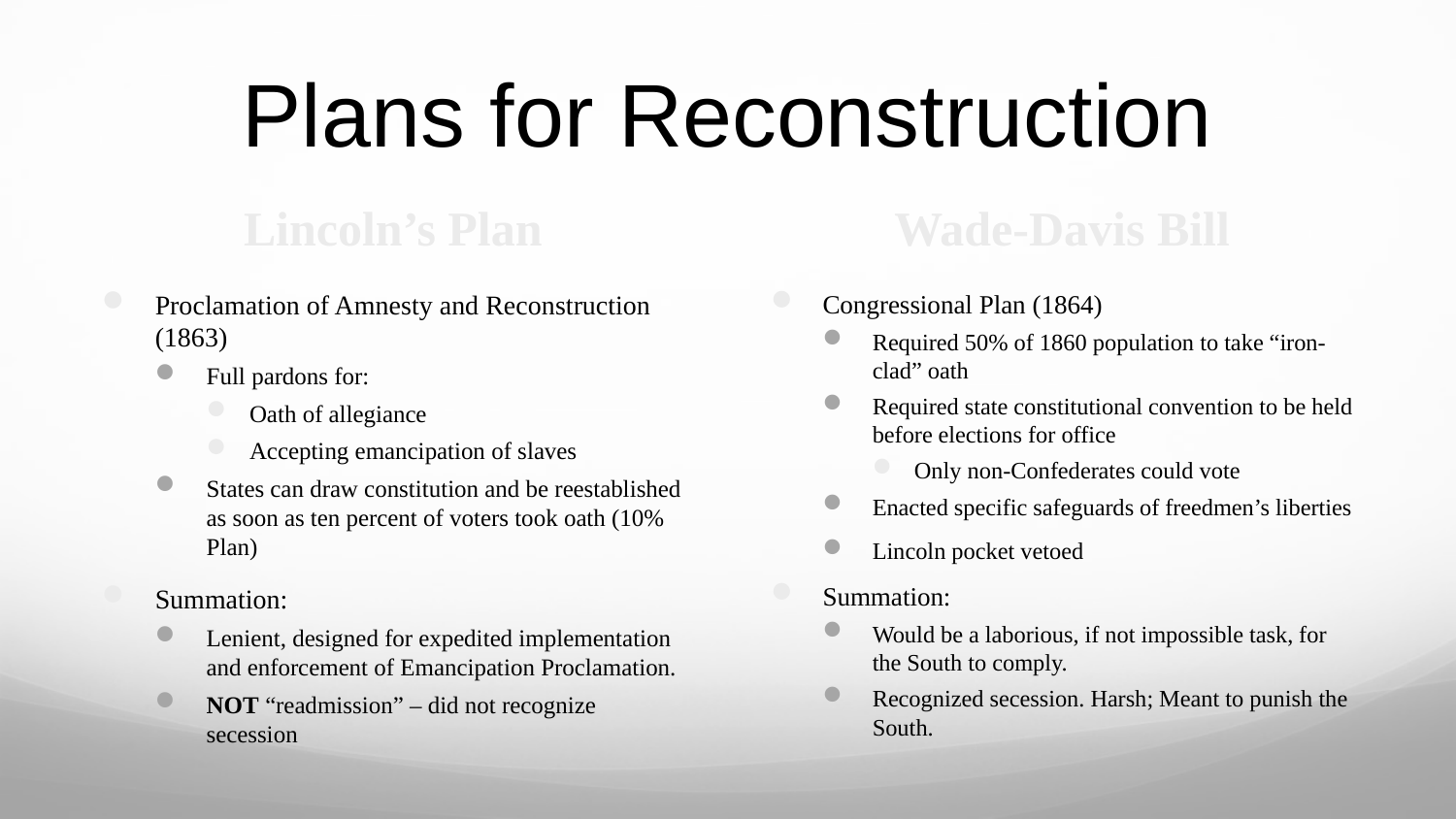

# Plans for Reconstruction
Lincoln’s Plan
Wade-Davis Bill
Proclamation of Amnesty and Reconstruction (1863)
Full pardons for:
Oath of allegiance
Accepting emancipation of slaves
States can draw constitution and be reestablished as soon as ten percent of voters took oath (10% Plan)
Summation:
Lenient, designed for expedited implementation and enforcement of Emancipation Proclamation.
NOT “readmission” – did not recognize secession
Congressional Plan (1864)
Required 50% of 1860 population to take “iron-clad” oath
Required state constitutional convention to be held before elections for office
Only non-Confederates could vote
Enacted specific safeguards of freedmen’s liberties
Lincoln pocket vetoed
Summation:
Would be a laborious, if not impossible task, for the South to comply.
Recognized secession. Harsh; Meant to punish the South.